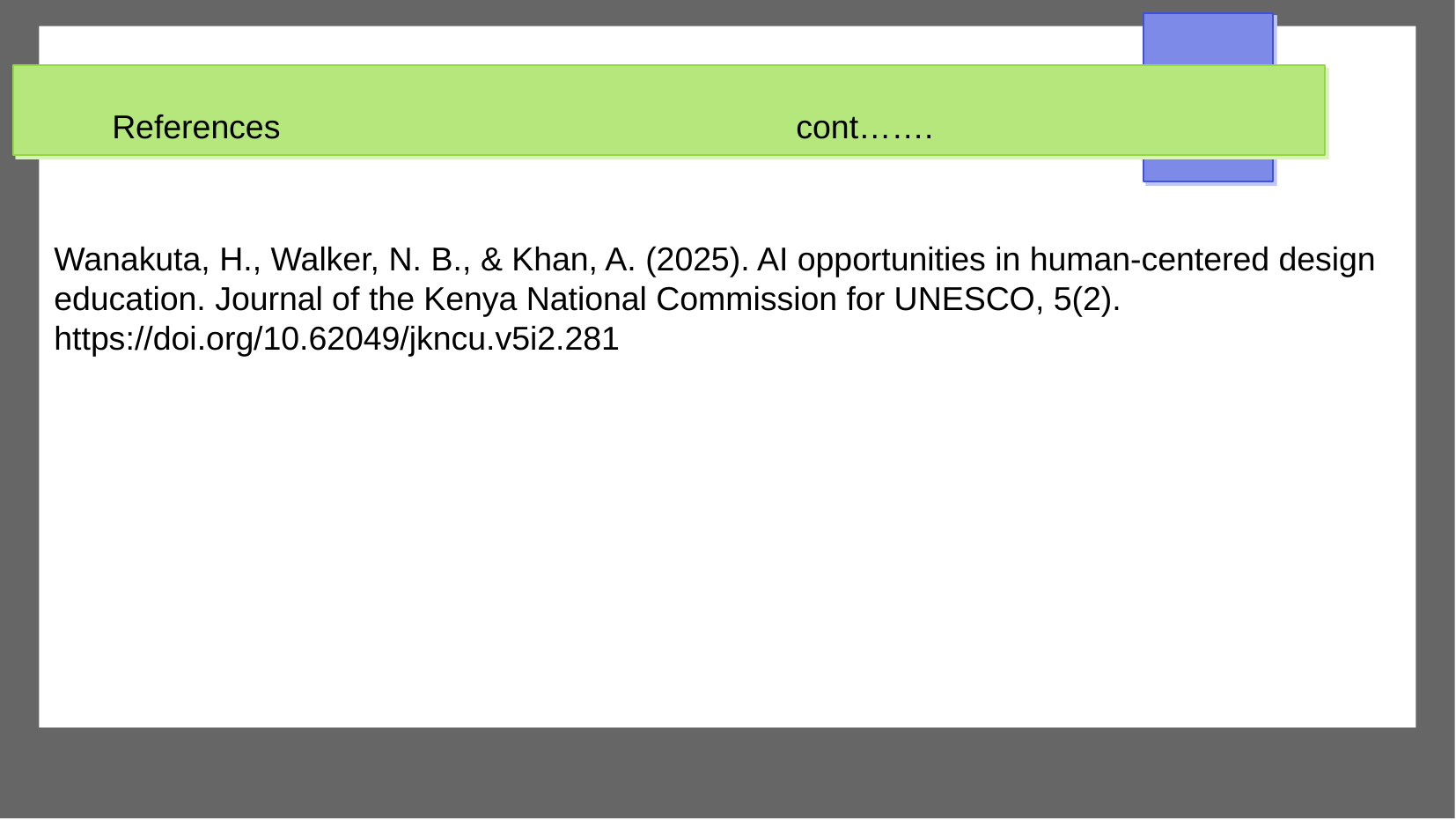

References                                                        cont…….
Wanakuta, H., Walker, N. B., & Khan, A. (2025). AI opportunities in human-centered design education. Journal of the Kenya National Commission for UNESCO, 5(2). https://doi.org/10.62049/jkncu.v5i2.281